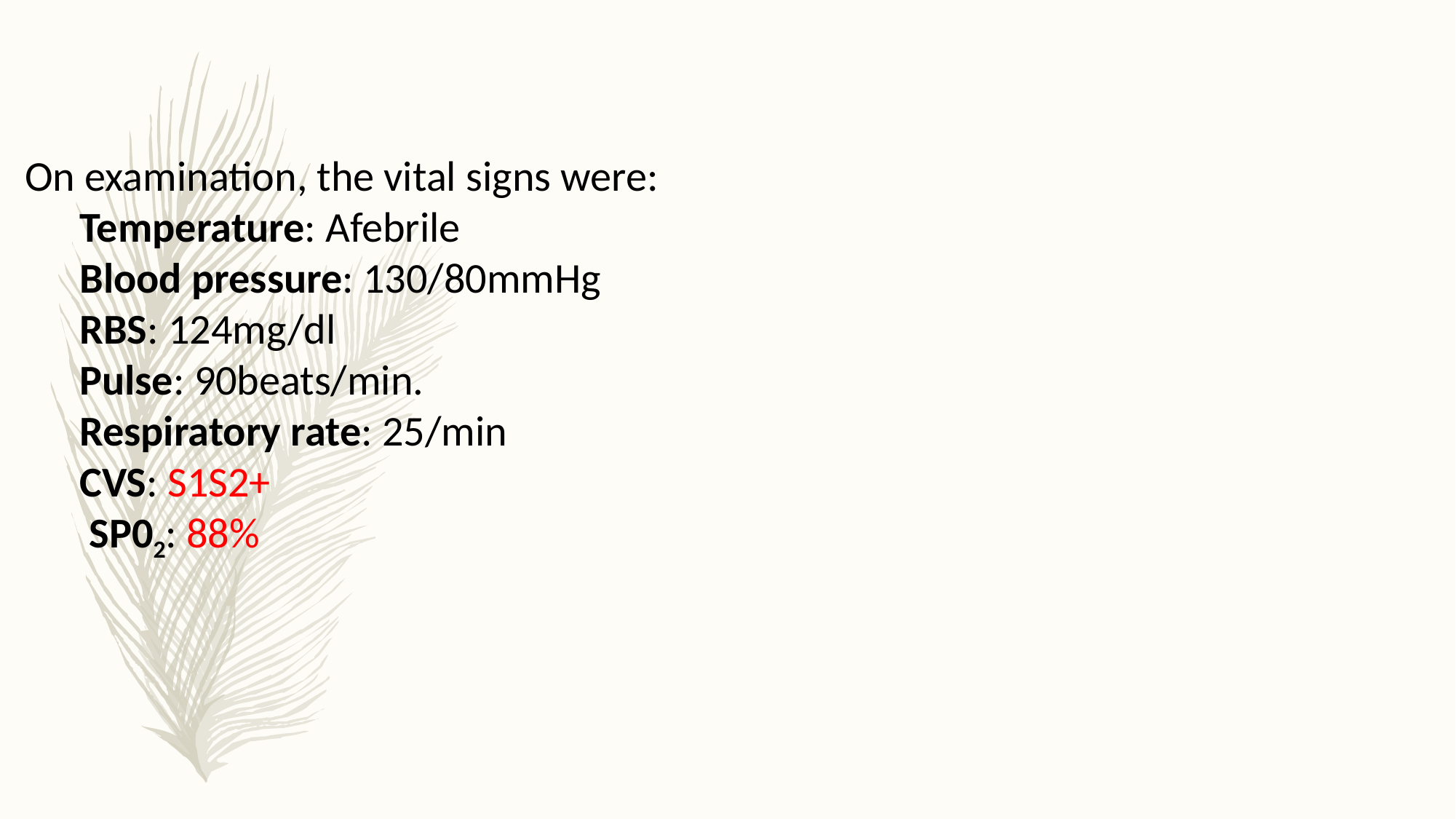

On examination, the vital signs were:
Temperature: Afebrile
Blood pressure: 130/80mmHg
RBS: 124mg/dl
Pulse: 90beats/min.
Respiratory rate: 25/min
CVS: S1S2+
 SP02: 88%